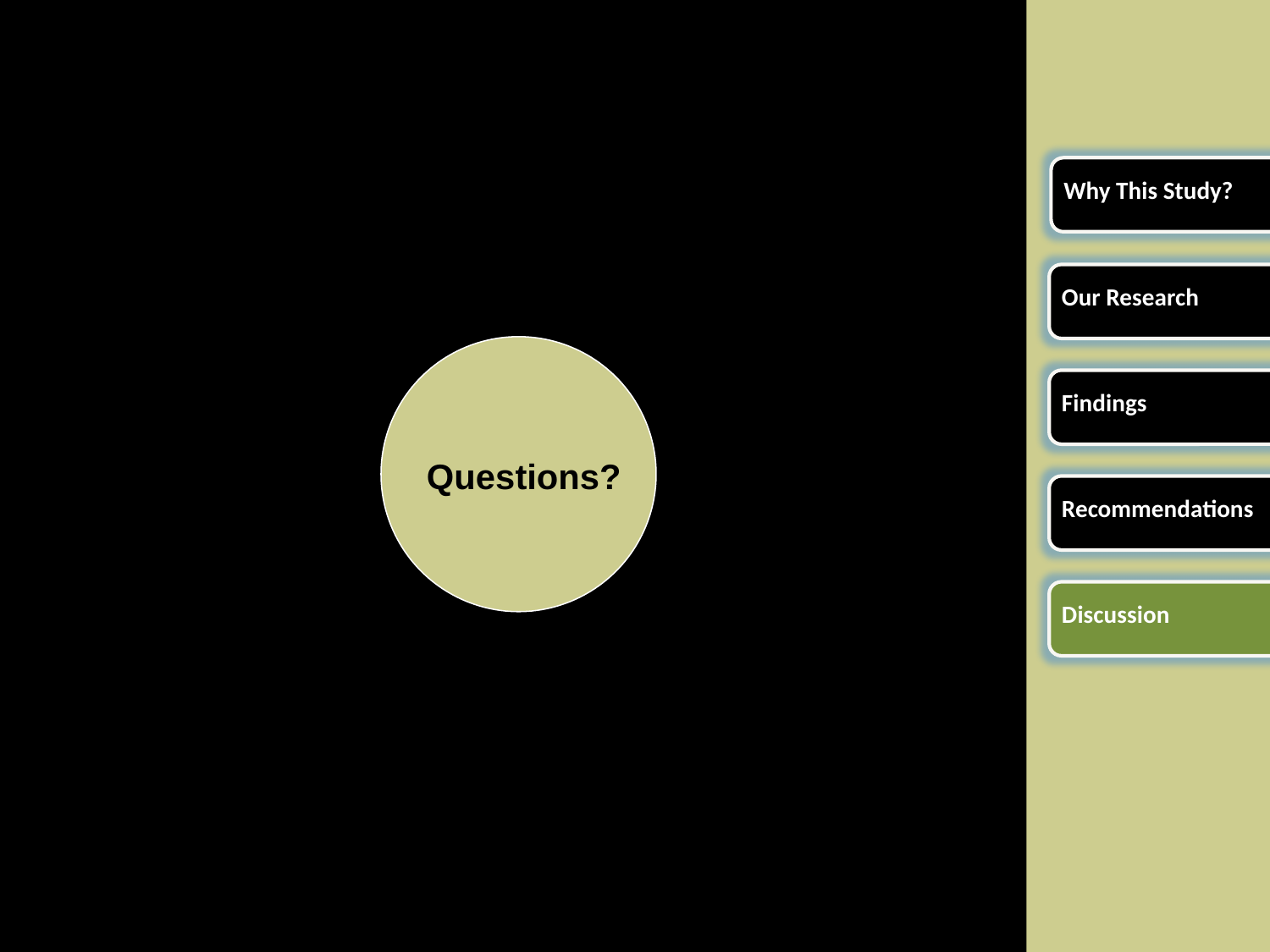

Why This Study?

Our Research

Findings
Questions?

Recommendations

Discussion